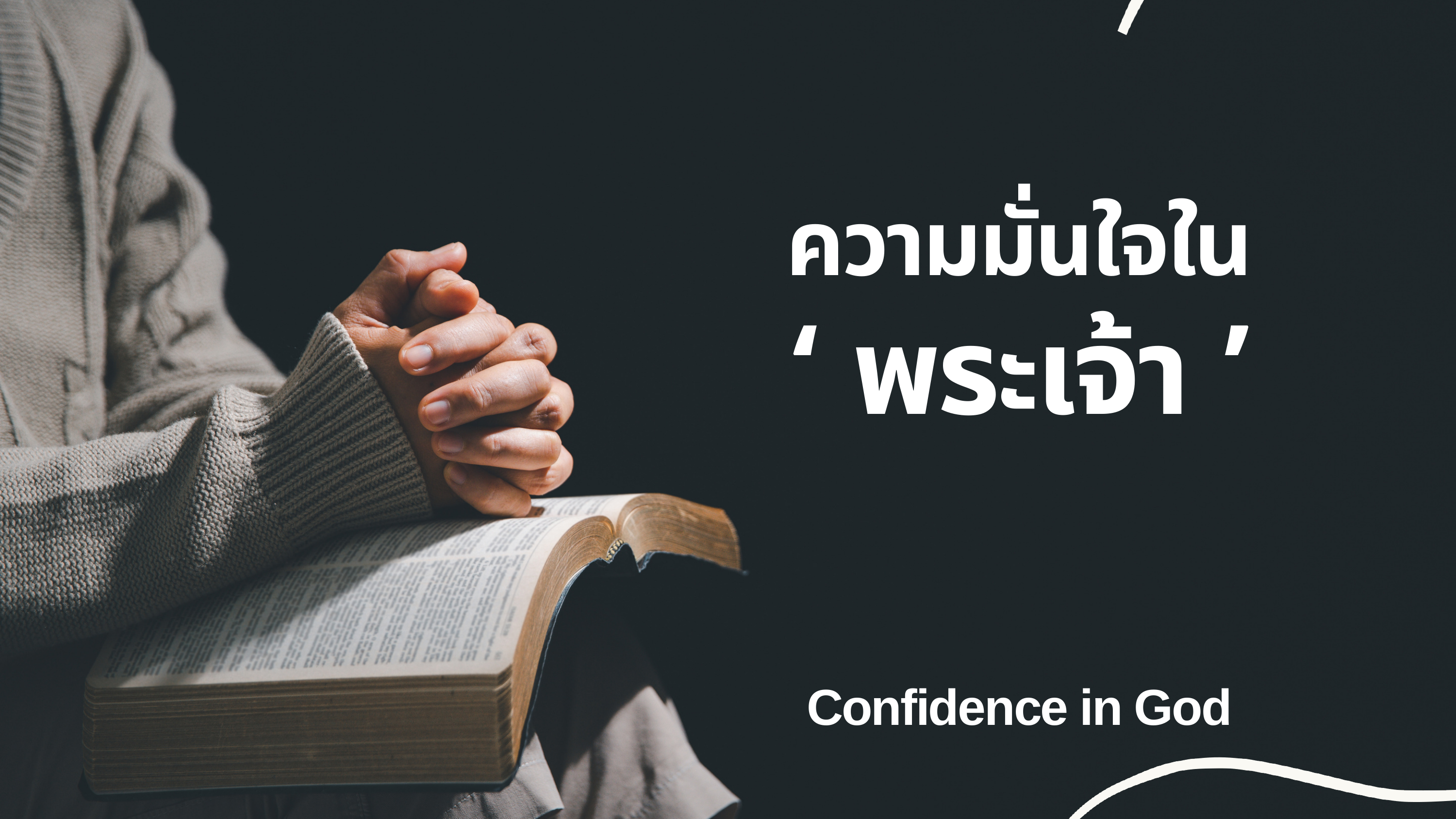

ความมั่นใจใน
‘ พระเจ้า ’
Confidence in God